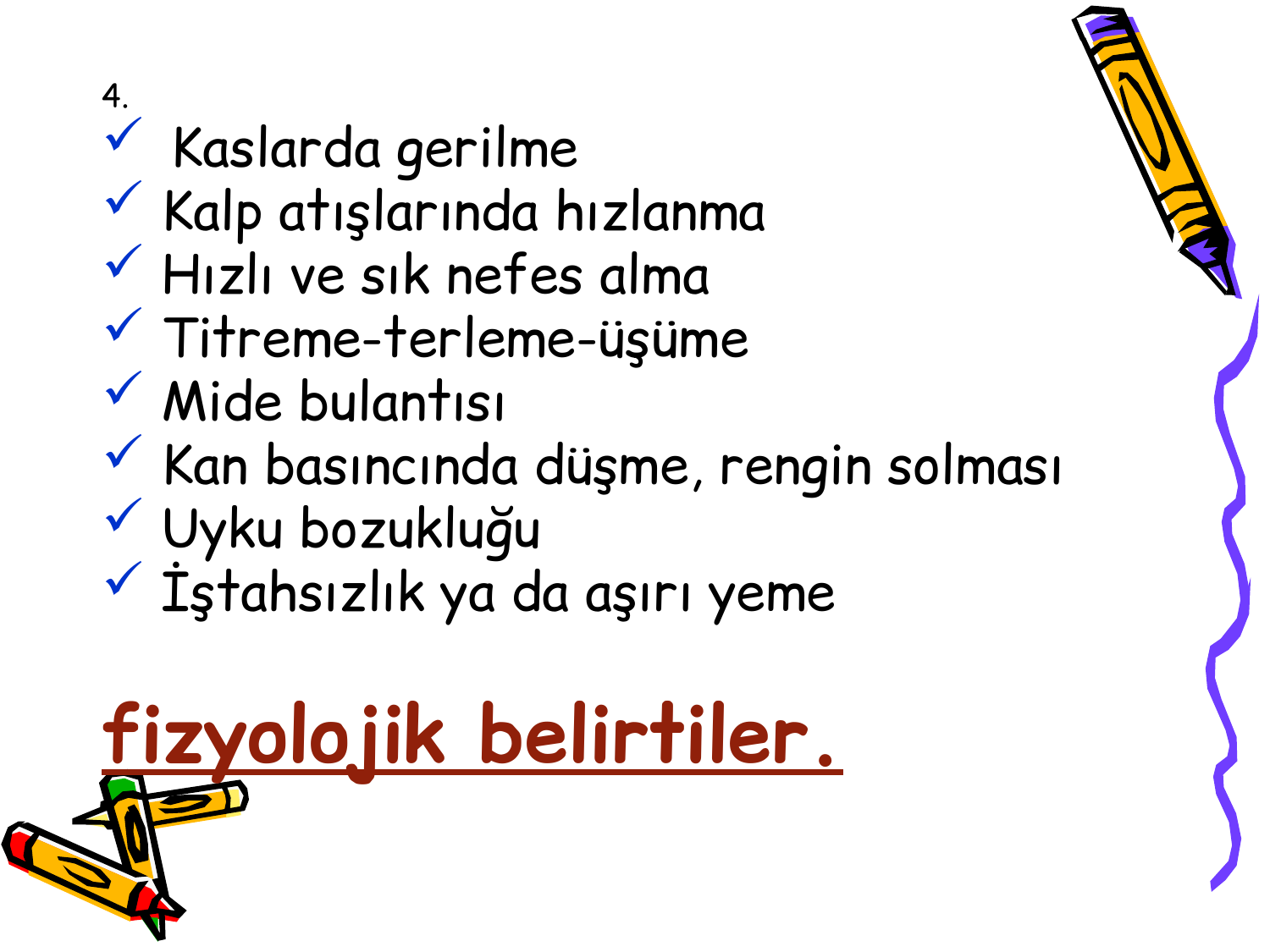

4.
  Kaslarda gerilme
 Kalp atışlarında hızlanma
 Hızlı ve sık nefes alma
 Titreme-terleme-üşüme
 Mide bulantısı
 Kan basıncında düşme, rengin solması
 Uyku bozukluğu
 İştahsızlık ya da aşırı yeme

fizyolojik belirtiler.